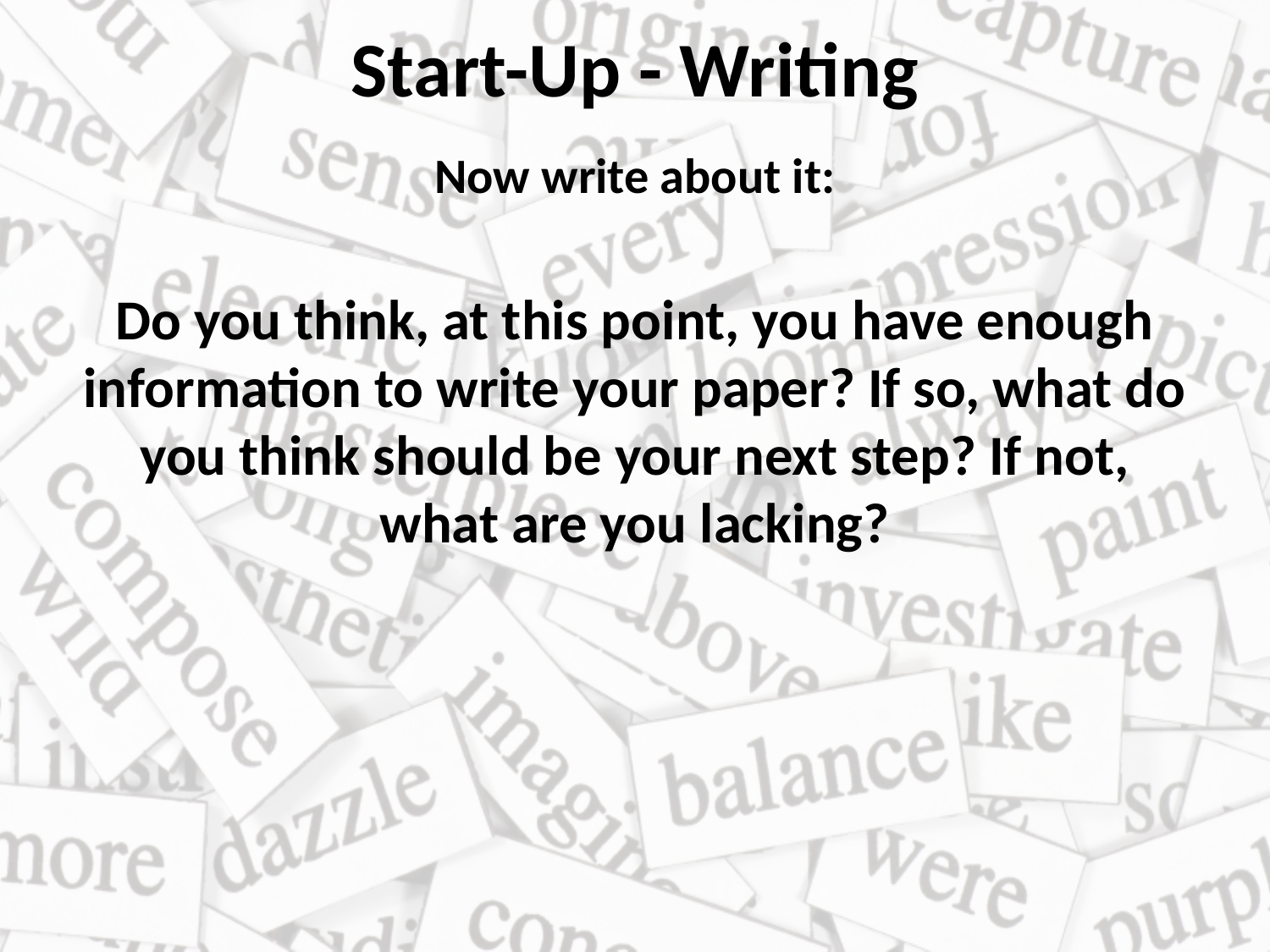

# Start-Up - Writing
Now write about it:

Do you think, at this point, you have enough information to write your paper? If so, what do you think should be your next step? If not, what are you lacking?